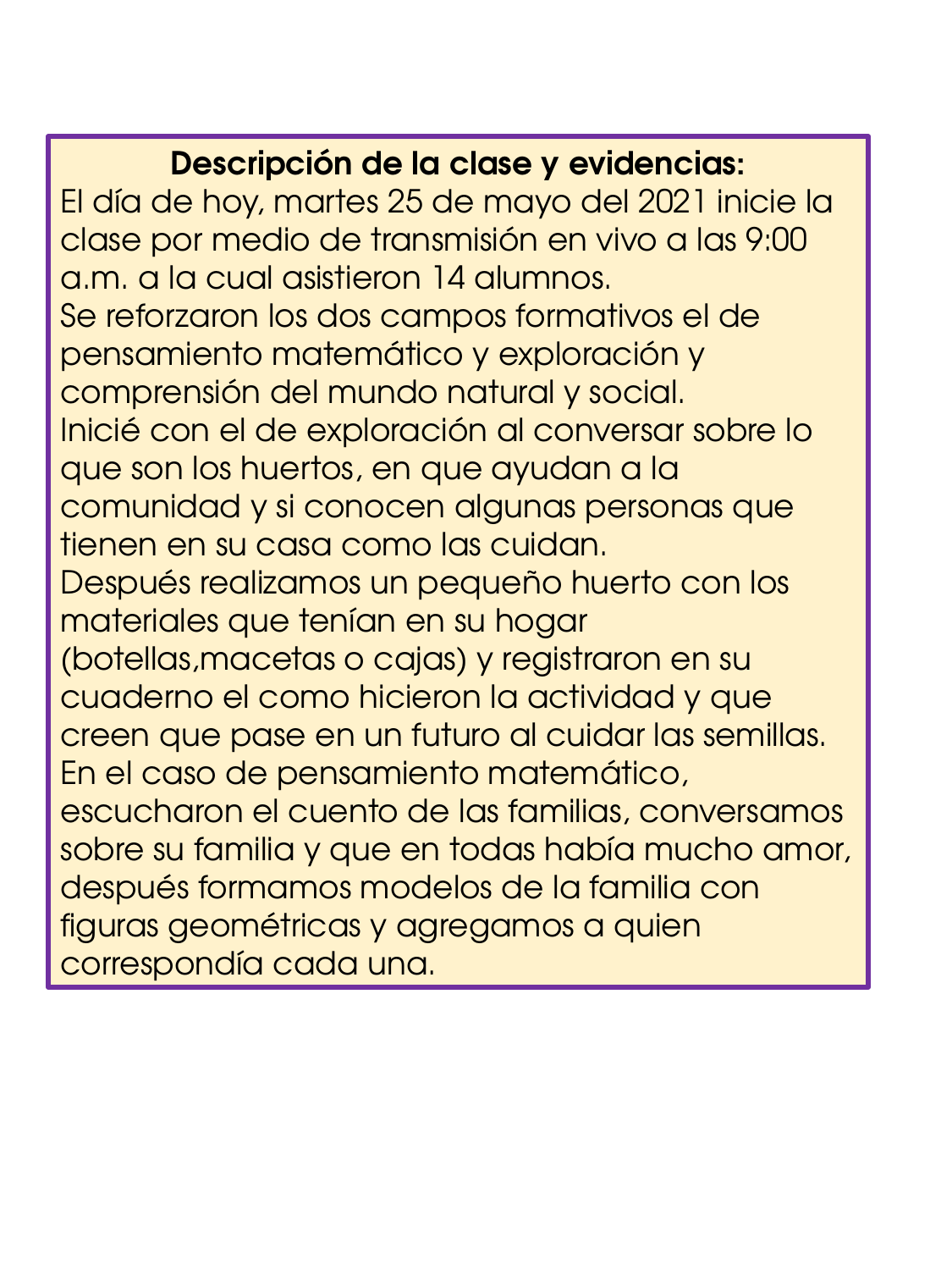

Descripción de la clase y evidencias:
El día de hoy, martes 25 de mayo del 2021 inicie la clase por medio de transmisión en vivo a las 9:00 a.m. a la cual asistieron 14 alumnos.
Se reforzaron los dos campos formativos el de pensamiento matemático y exploración y comprensión del mundo natural y social.
Inicié con el de exploración al conversar sobre lo que son los huertos, en que ayudan a la comunidad y si conocen algunas personas que tienen en su casa como las cuidan.
Después realizamos un pequeño huerto con los materiales que tenían en su hogar (botellas,macetas o cajas) y registraron en su cuaderno el como hicieron la actividad y que creen que pase en un futuro al cuidar las semillas.
En el caso de pensamiento matemático, escucharon el cuento de las familias, conversamos sobre su familia y que en todas había mucho amor, después formamos modelos de la familia con figuras geométricas y agregamos a quien correspondía cada una.